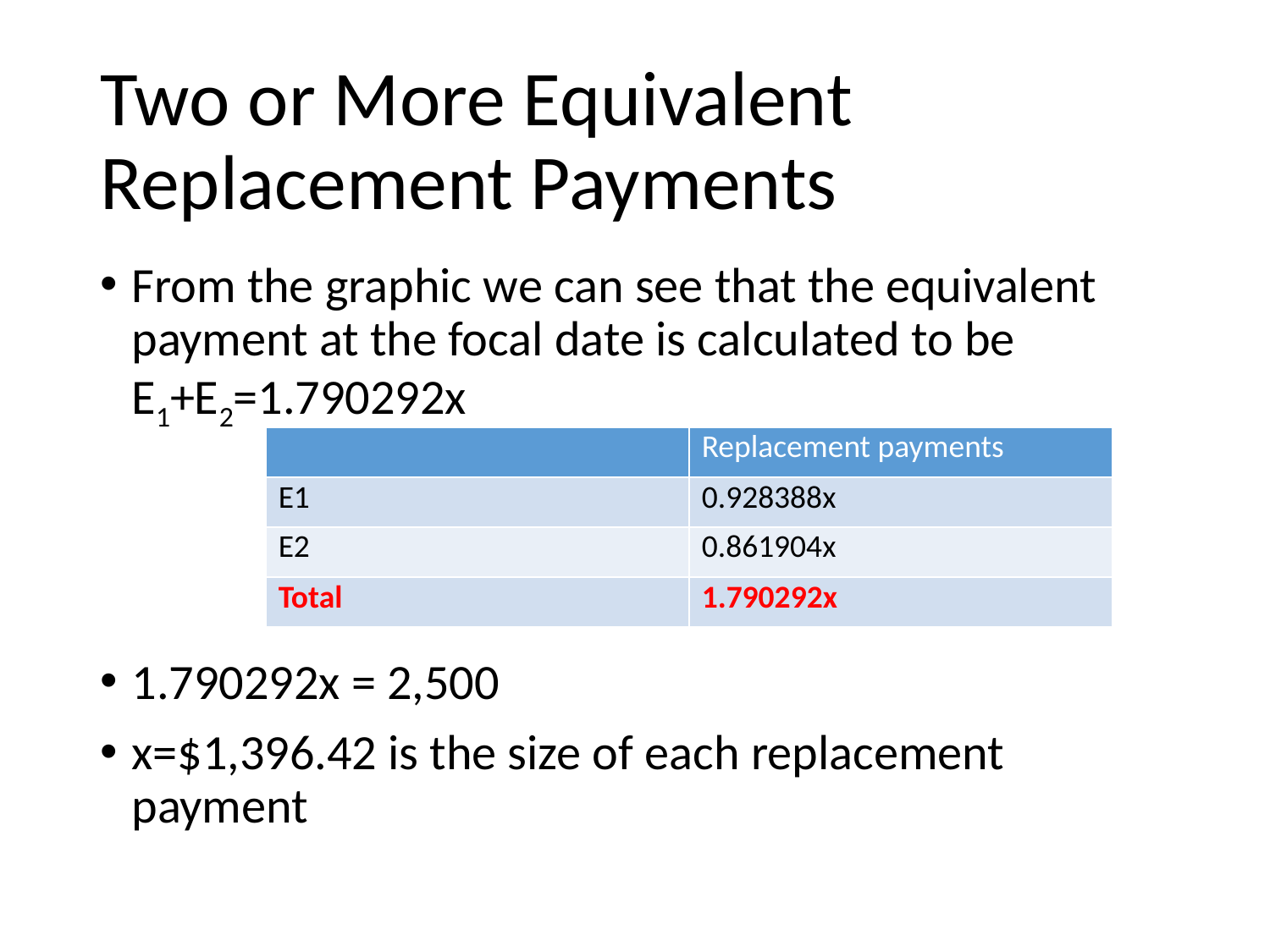

# Two or More Equivalent Replacement Payments
From the graphic we can see that the equivalent payment at the focal date is calculated to be E1+E2=1.790292x

1.790292x = 2,500
x=$1,396.42 is the size of each replacement payment

|  | Replacement payments |
| --- | --- |
| E1 | 0.928388x |
| E2 | 0.861904x |
| Total | 1.790292x |